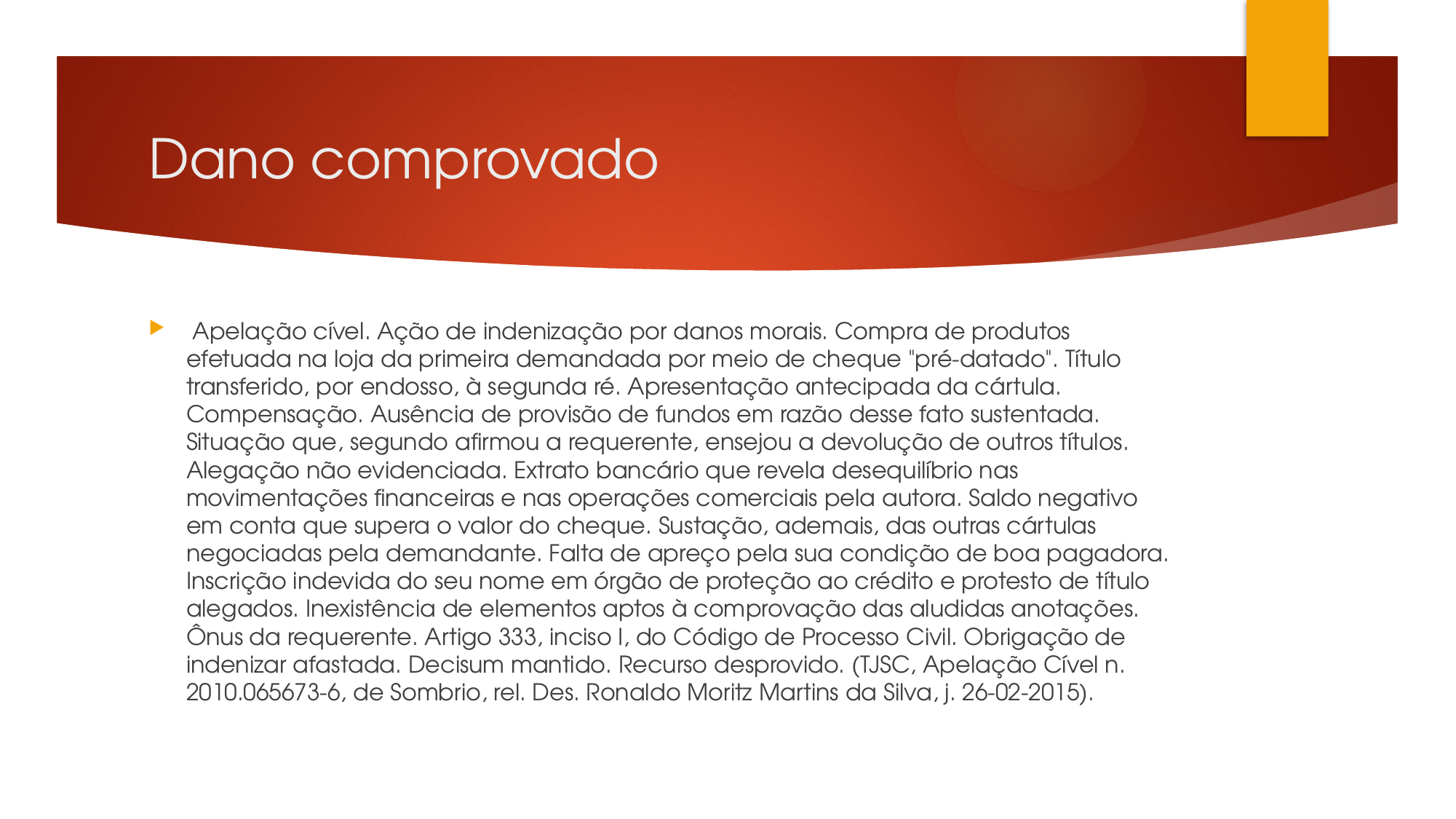

# Dano comprovado
 Apelação cível. Ação de indenização por danos morais. Compra de produtos efetuada na loja da primeira demandada por meio de cheque "pré-datado". Título transferido, por endosso, à segunda ré. Apresentação antecipada da cártula. Compensação. Ausência de provisão de fundos em razão desse fato sustentada. Situação que, segundo afirmou a requerente, ensejou a devolução de outros títulos. Alegação não evidenciada. Extrato bancário que revela desequilíbrio nas movimentações financeiras e nas operações comerciais pela autora. Saldo negativo em conta que supera o valor do cheque. Sustação, ademais, das outras cártulas negociadas pela demandante. Falta de apreço pela sua condição de boa pagadora. Inscrição indevida do seu nome em órgão de proteção ao crédito e protesto de título alegados. Inexistência de elementos aptos à comprovação das aludidas anotações. Ônus da requerente. Artigo 333, inciso I, do Código de Processo Civil. Obrigação de indenizar afastada. Decisum mantido. Recurso desprovido. (TJSC, Apelação Cível n. 2010.065673-6, de Sombrio, rel. Des. Ronaldo Moritz Martins da Silva, j. 26-02-2015).